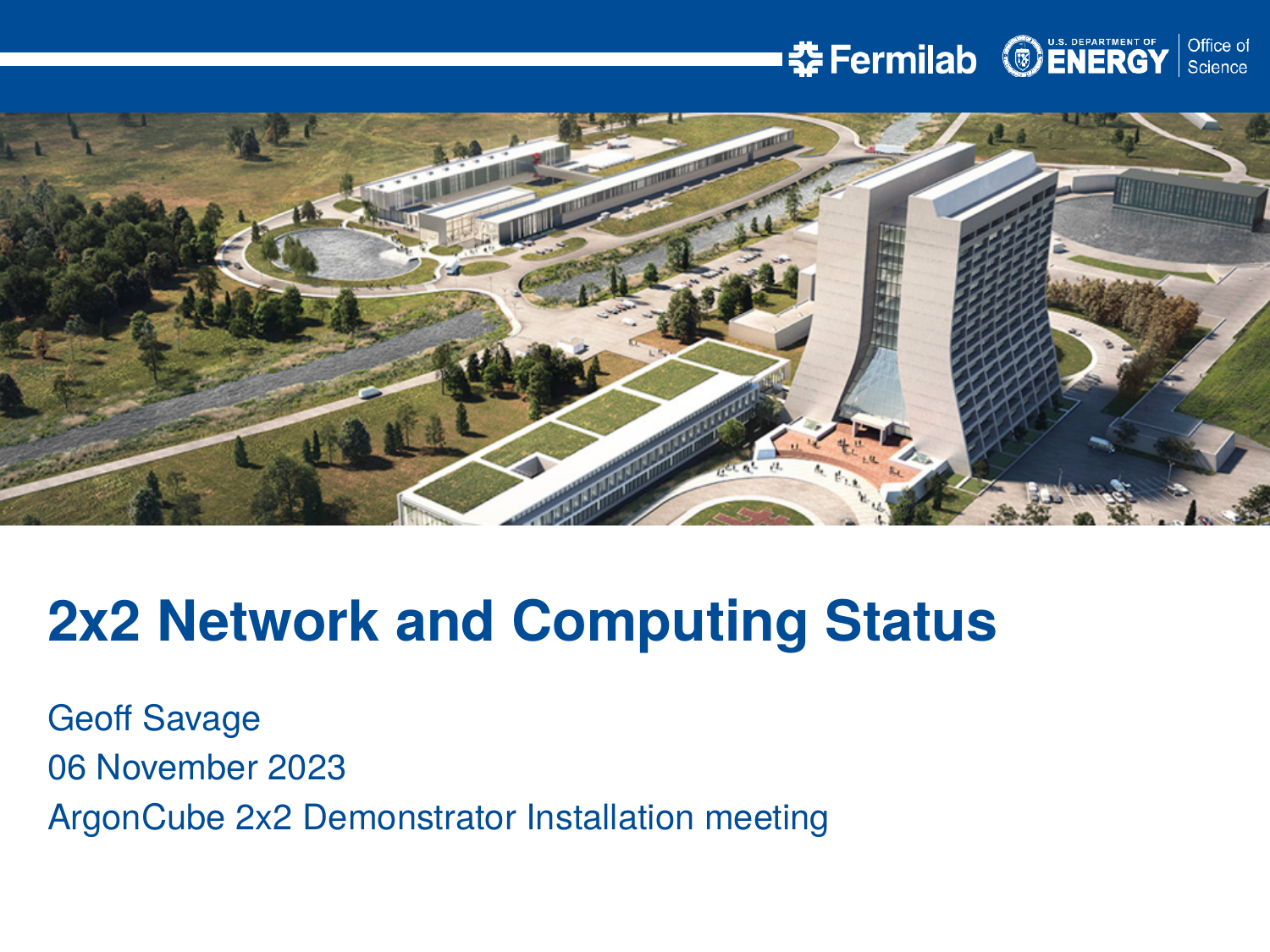

2x2 Network and Computing Status
Geoff Savage
06 November 2023
ArgonCube 2x2 Demonstrator Installation meeting